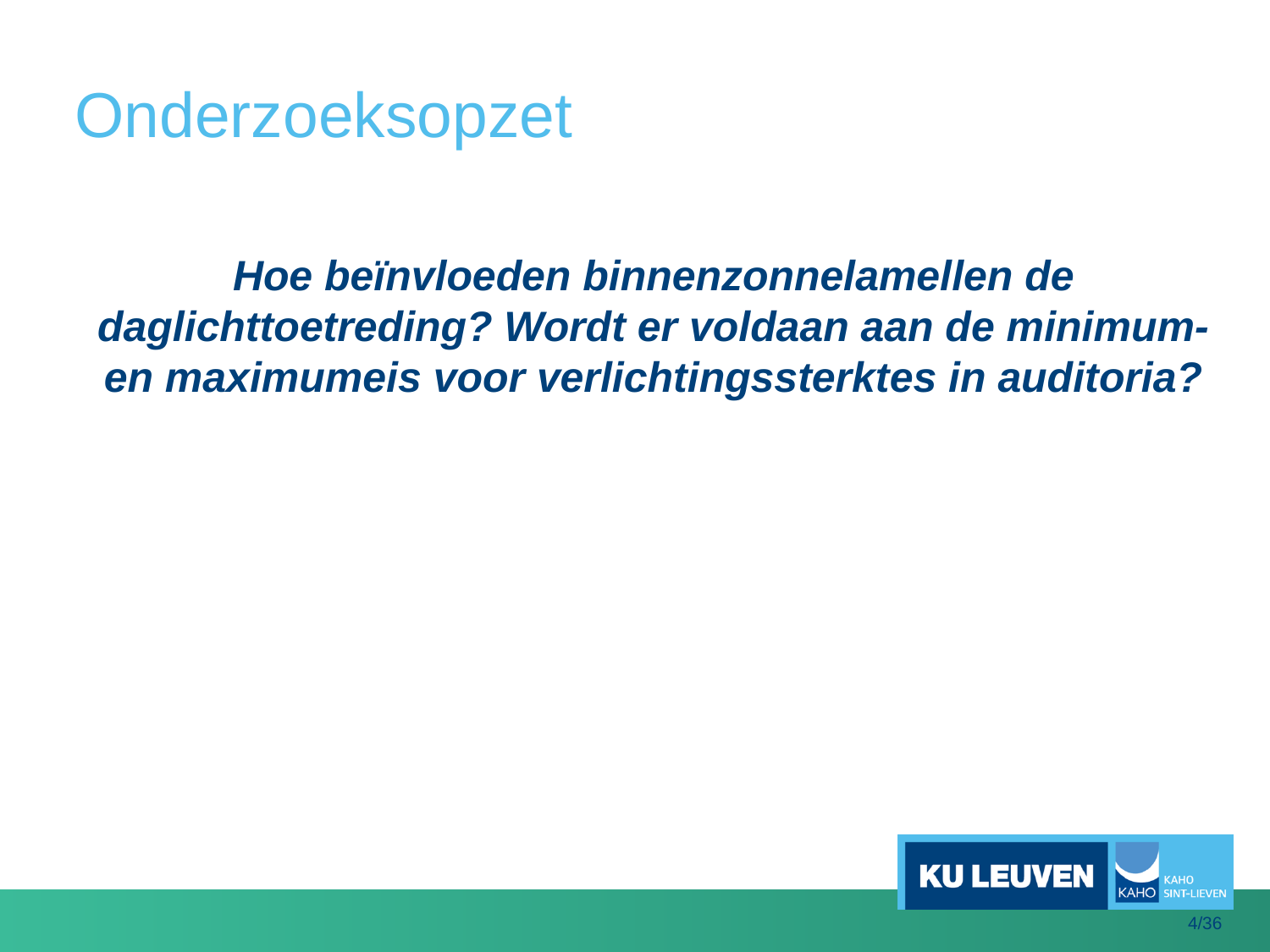

# Onderzoeksopzet

Hoe beïnvloeden binnenzonnelamellen de daglichttoetreding? Wordt er voldaan aan de minimum- en maximumeis voor verlichtingssterktes in auditoria?

4/36